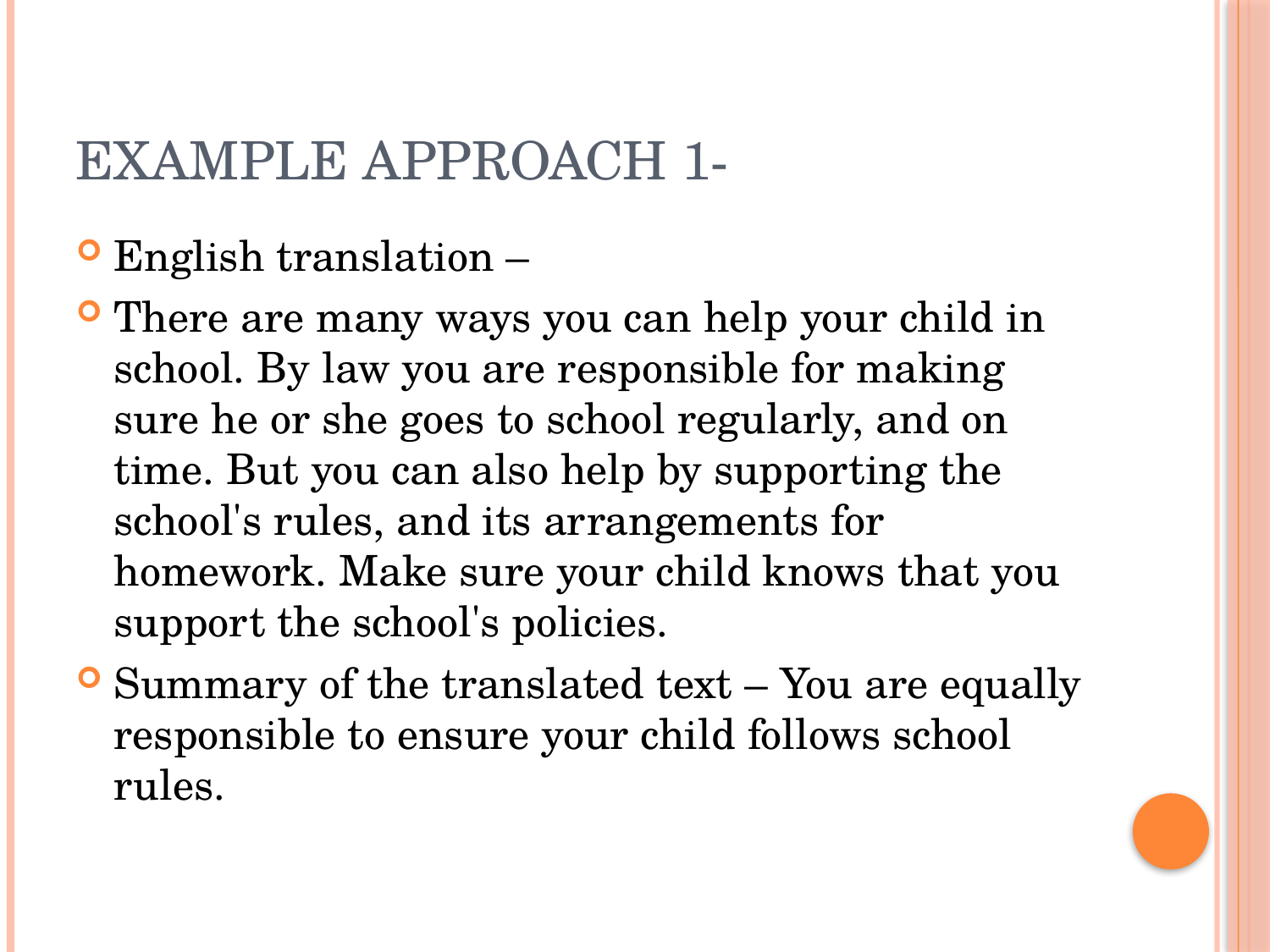

# Example Approach 1-
English translation –
There are many ways you can help your child in school. By law you are responsible for making sure he or she goes to school regularly, and on time. But you can also help by supporting the school's rules, and its arrangements for homework. Make sure your child knows that you support the school's policies.
Summary of the translated text – You are equally responsible to ensure your child follows school rules.